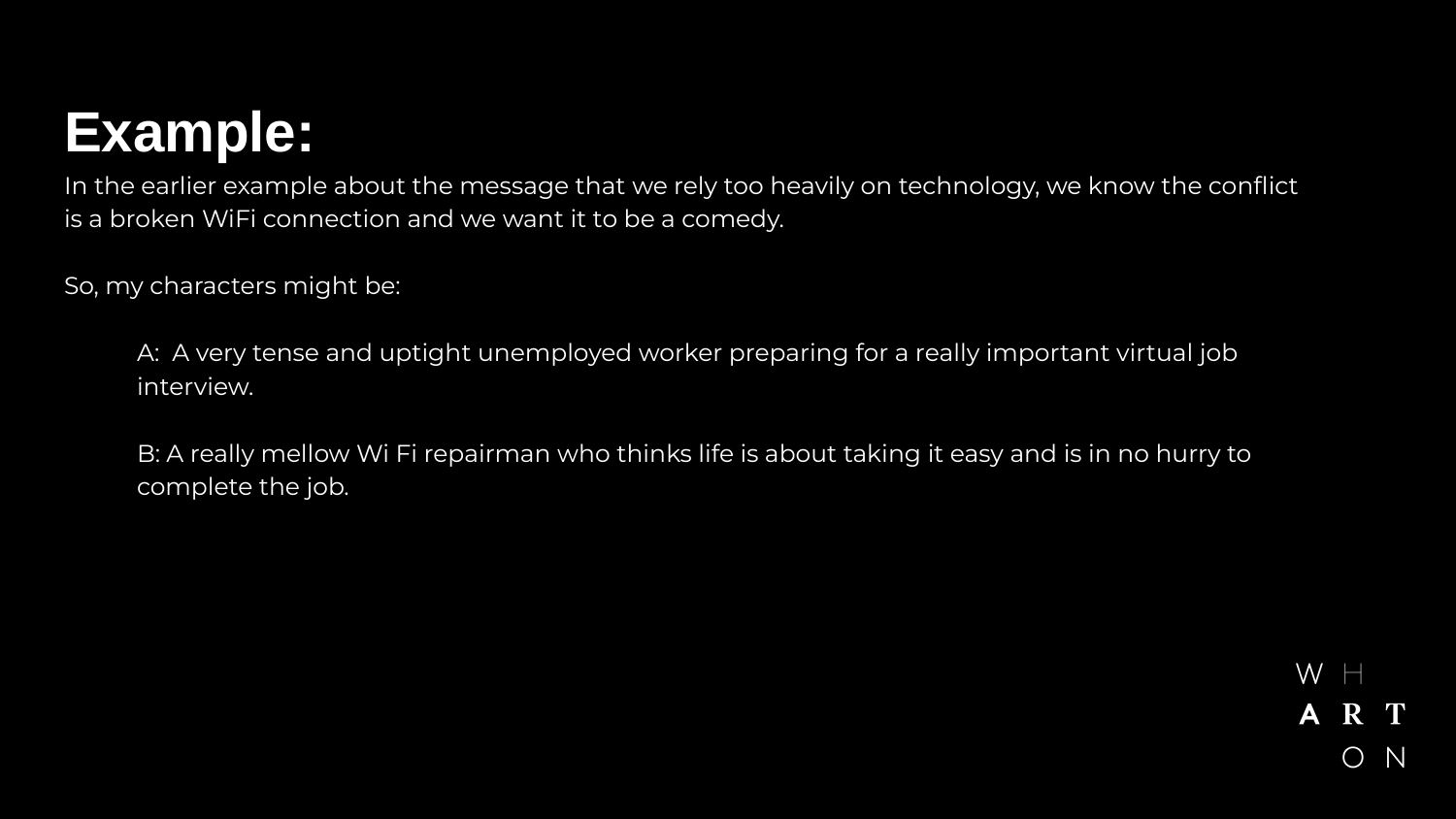

# Example:​
In the earlier example about the message that we rely too heavily on technology, we know the conflict is a broken WiFi connection and we want it to be a comedy. ​

So, my characters might be:​

A:  A very tense and uptight unemployed worker preparing for a really important virtual job interview. ​

B: A really mellow Wi Fi repairman who thinks life is about taking it easy and is in no hurry to complete the job.